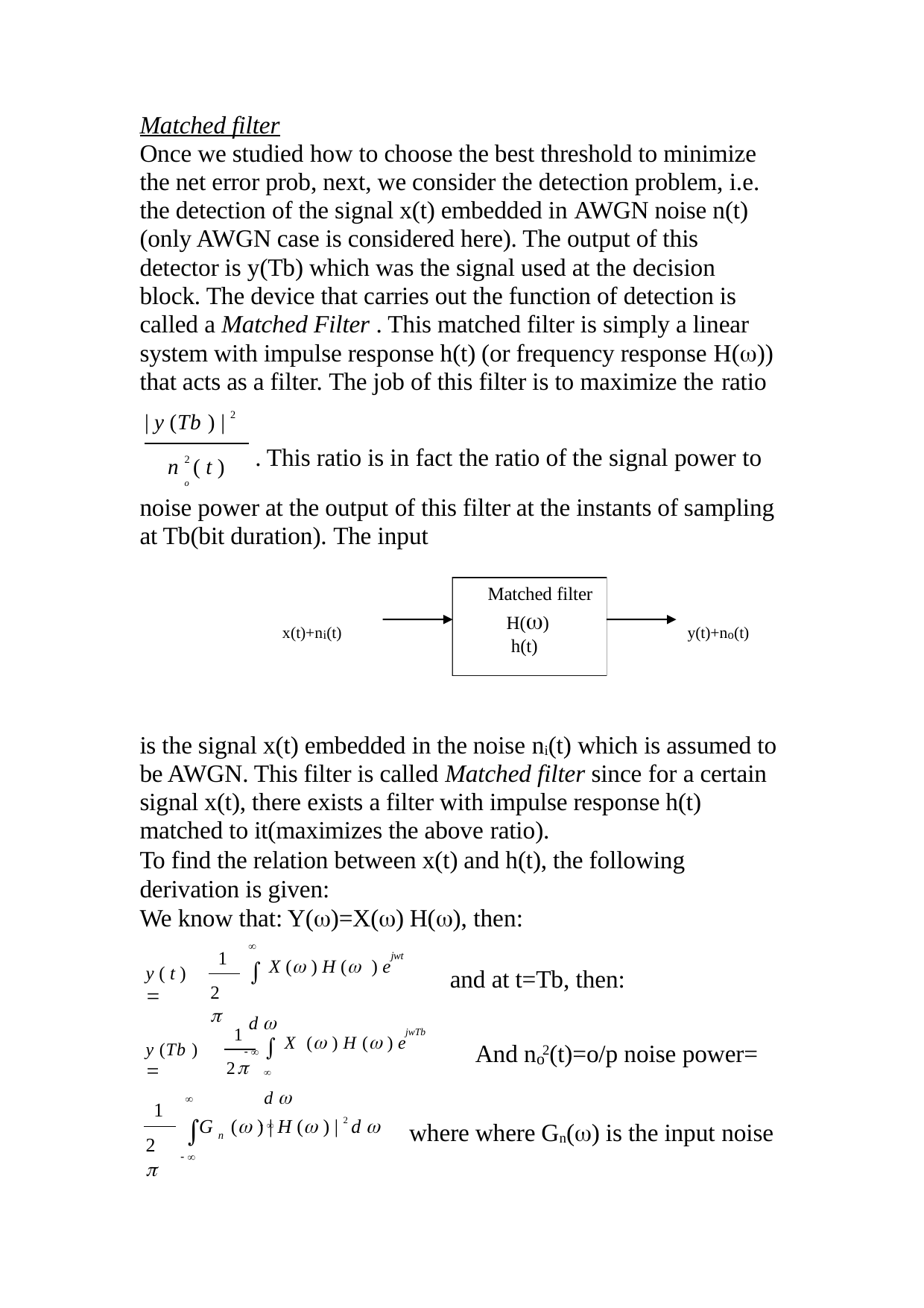

Matched filter
Once we studied how to choose the best threshold to minimize  the net error prob, next, we consider the detection problem, i.e.  the detection of the signal x(t) embedded in AWGN noise n(t)  (only AWGN case is considered here). The output of this  detector is y(Tb) which was the signal used at the decision  block. The device that carries out the function of detection is  called a Matched Filter . This matched filter is simply a linear  system with impulse response h(t) (or frequency response H(ω))  that acts as a filter. The job of this filter is to maximize the ratio
| y (Tb ) | 2
. This ratio is in fact the ratio of the signal power to

n 2 ( t )
o
noise power at the output of this filter at the instants of sampling  at Tb(bit duration). The input

Matched filter
H(ω)
h(t)
x(t)+ni(t)
y(t)+no(t)

is the signal x(t) embedded in the noise ni(t) which is assumed to  be AWGN. This filter is called Matched filter since for a certain  signal x(t), there exists a filter with impulse response h(t)  matched to it(maximizes the above ratio).
To find the relation between x(t) and h(t), the following  derivation is given:
We know that: Y(ω)=X(ω) H(ω), then:
∞
1
jwt
∫ X (ω ) H (ω  ) e	d ω
− ∞
∞
y ( t ) =
and at t=Tb, then:

2 π
1
jwTb
∫ X  (ω ) H (ω ) e	d ω
− ∞
y (Tb ) =
And n 2(t)=o/p noise power=
o

2π
∞
∫
− ∞
1
G	(ω ) | H (ω ) | 2 d ω
where where Gn(ω) is the input noise

n
2 π